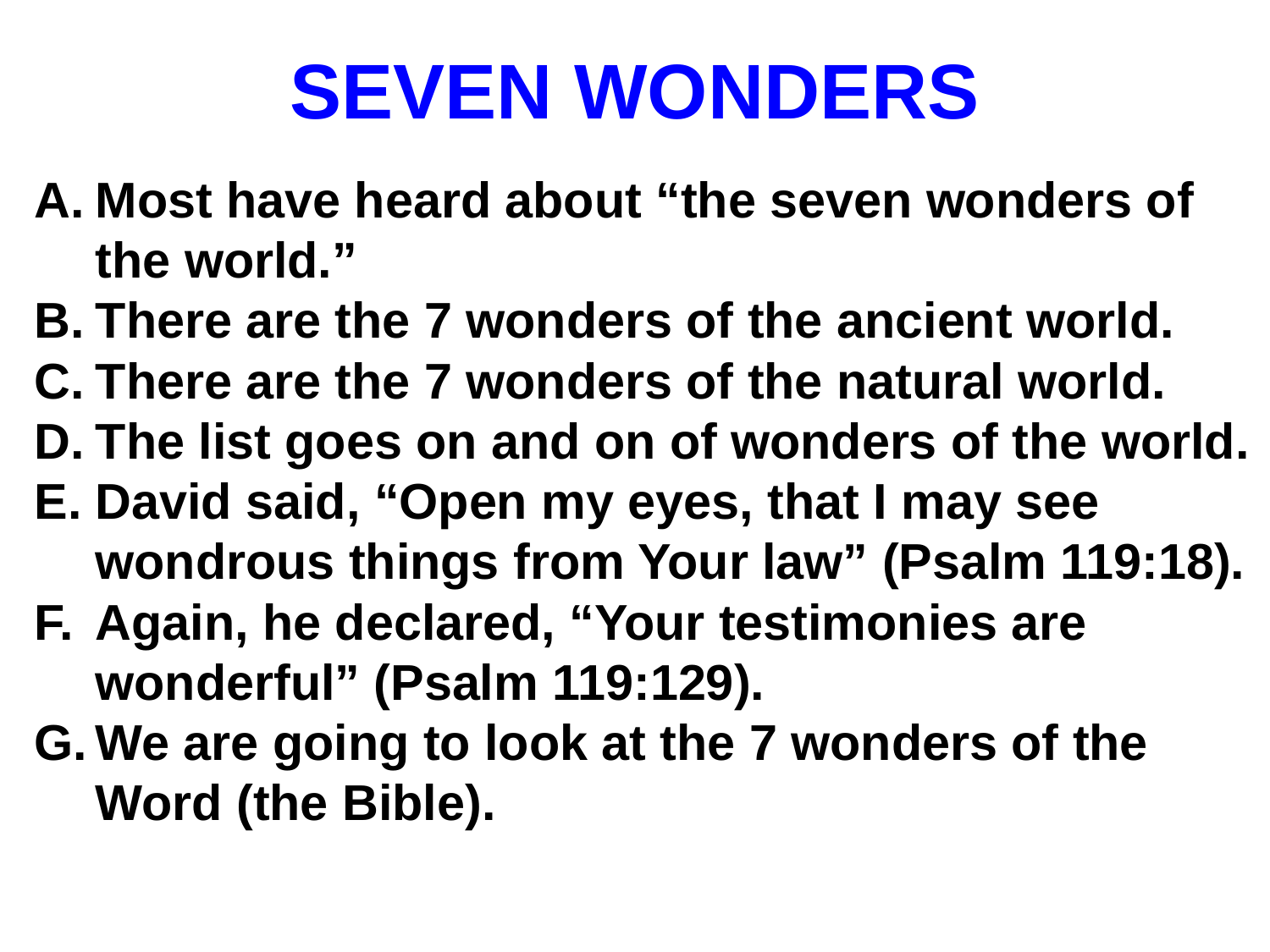

# SEVEN WONDERS
Most have heard about “the seven wonders of the world.”
There are the 7 wonders of the ancient world.
There are the 7 wonders of the natural world.
The list goes on and on of wonders of the world.
David said, “Open my eyes, that I may see wondrous things from Your law” (Psalm 119:18).
Again, he declared, “Your testimonies are wonderful” (Psalm 119:129).
We are going to look at the 7 wonders of the Word (the Bible).